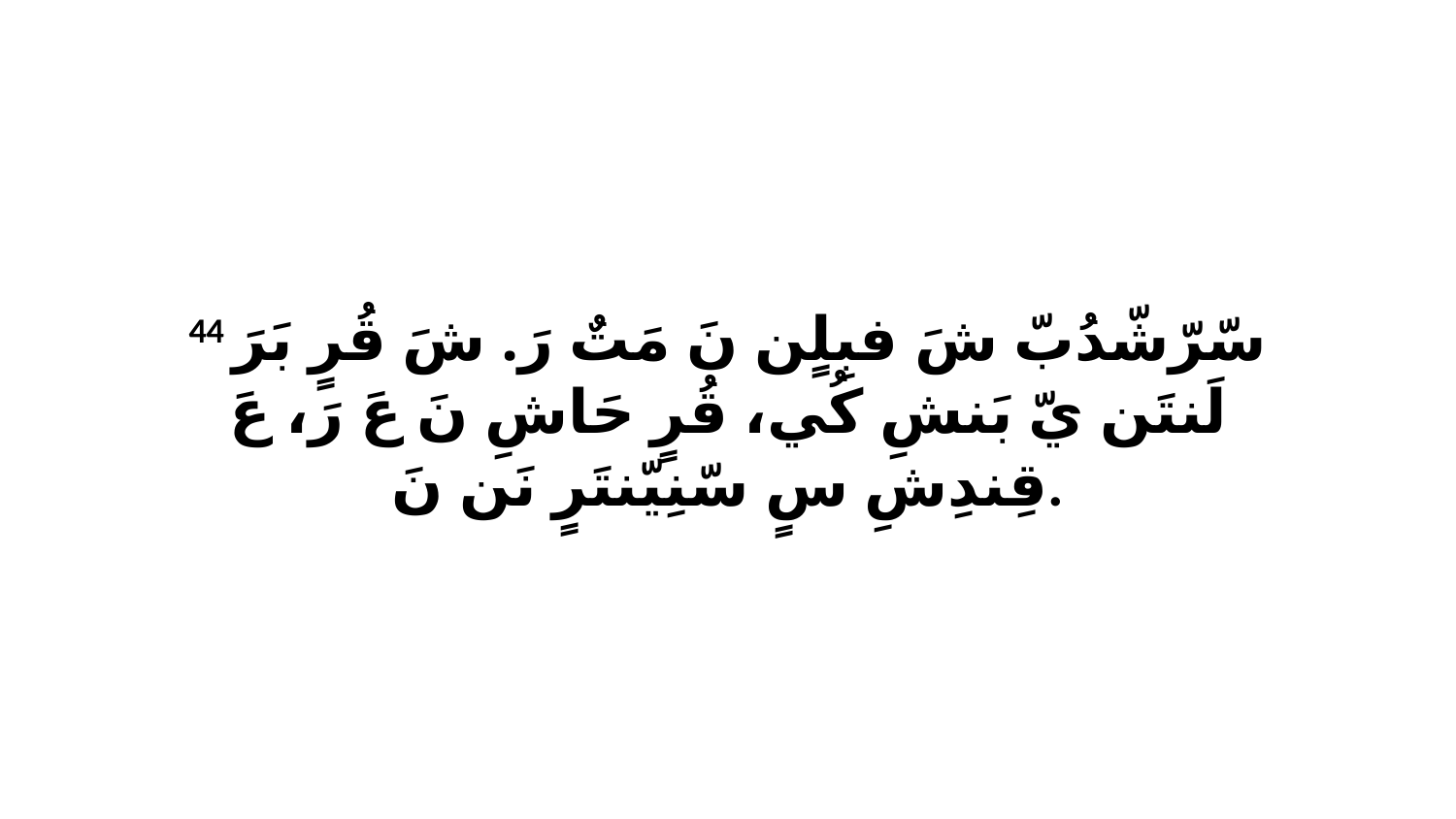

44 سّرّشّدُبّ شَ فبِلٍن نَ مَتٌ رَ. شَ قُرٍ بَرَ لَنتَن يّ بَنشِ كُي، قُرٍ حَاشِ نَ عَ رَ، عَ قِندِشِ سٍ سّنِيّنتَرٍ نَن نَ.